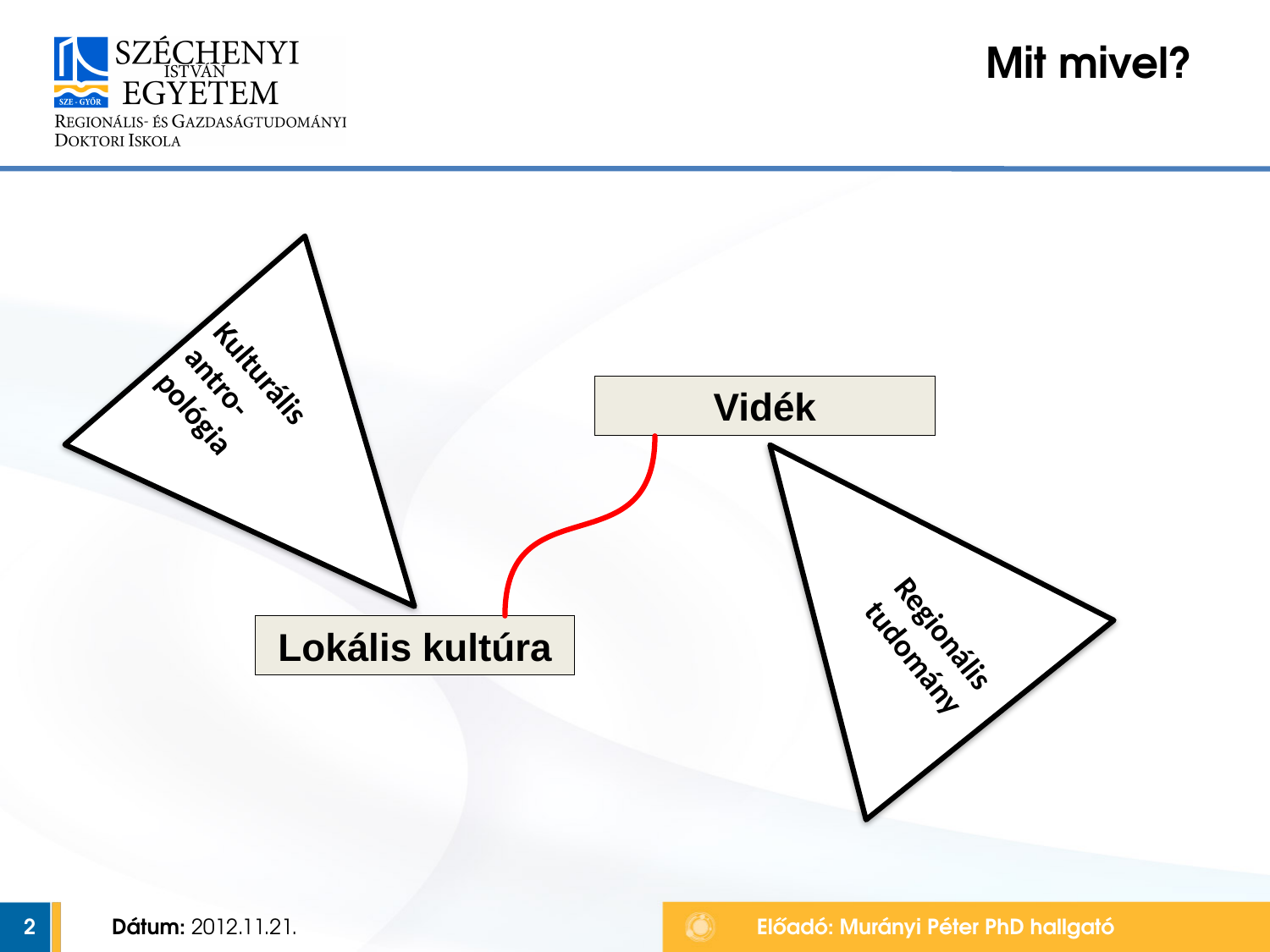

# Mit mivel?
Kulturális antro-pológia
Vidék
Regionális tudomány
Lokális kultúra
2
Dátum: 2012.11.21.
Előadó: Murányi Péter PhD hallgató